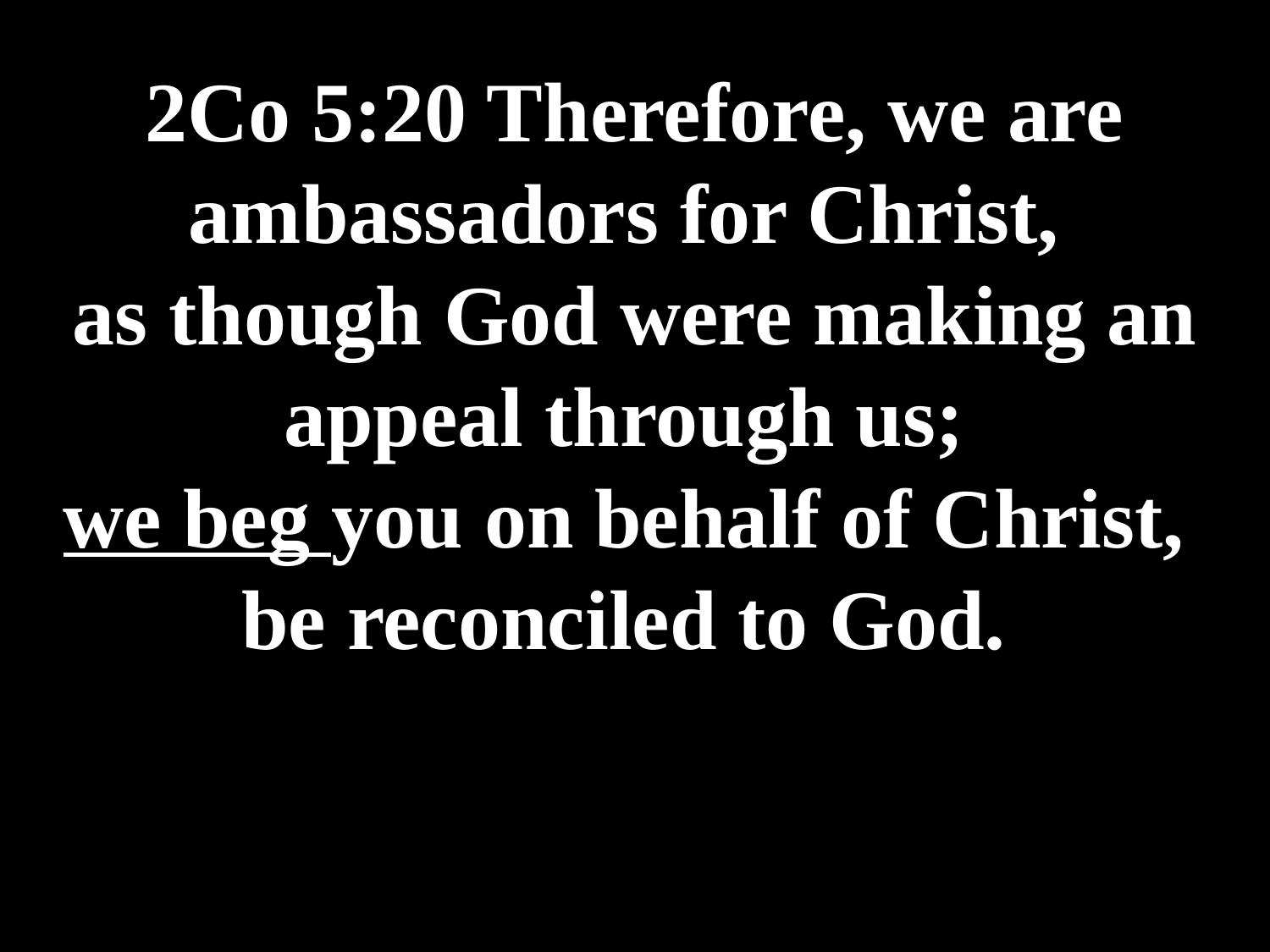

# 2Co 5:20 Therefore, we are ambassadors for Christ, as though God were making an appeal through us; we beg you on behalf of Christ, be reconciled to God.